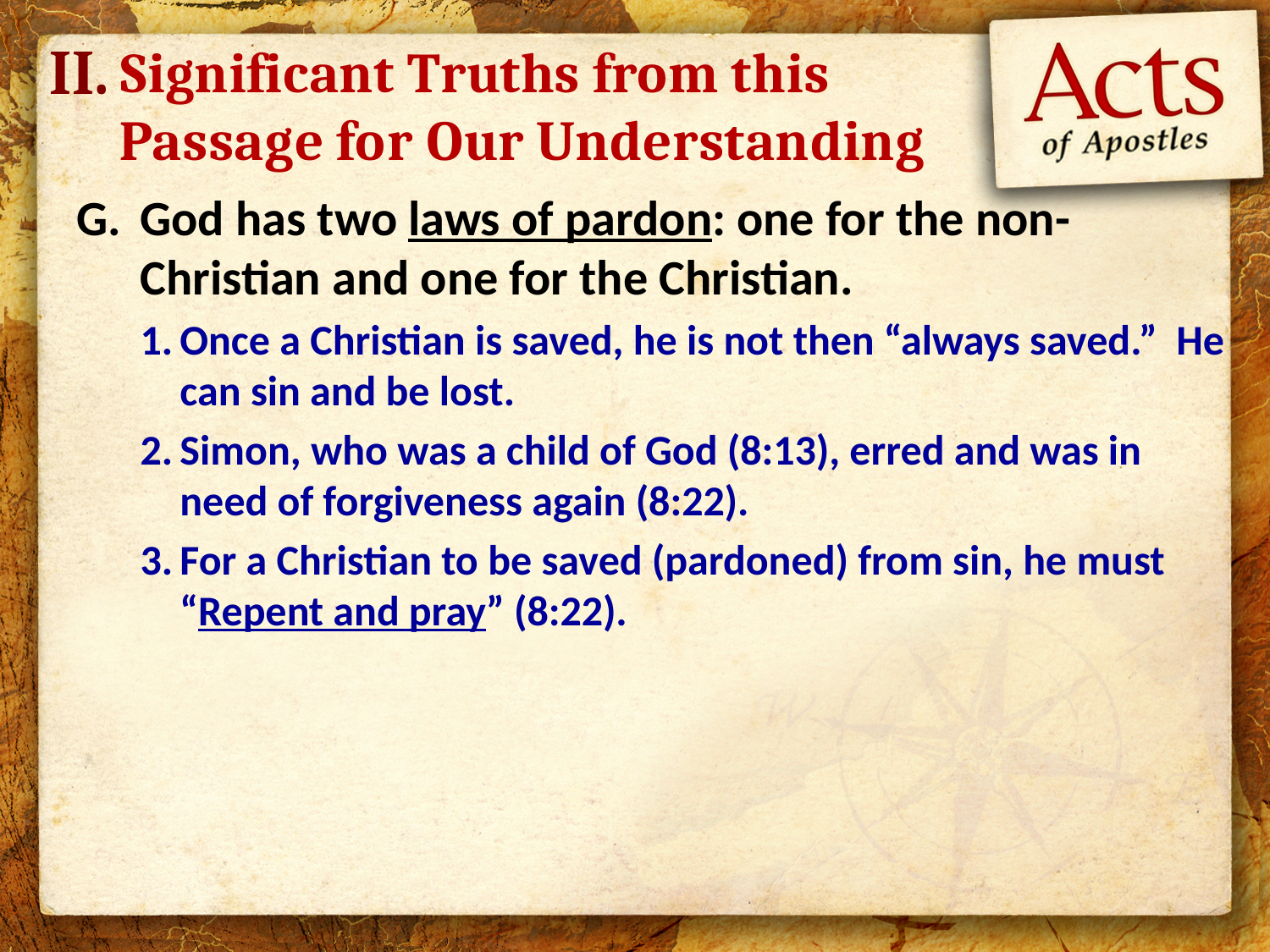

II.
Significant Truths from this Passage for Our Understanding
God has two laws of pardon: one for the non-Christian and one for the Christian.
Once a Christian is saved, he is not then “always saved.”  He can sin and be lost.
Simon, who was a child of God (8:13), erred and was in need of forgiveness again (8:22).
For a Christian to be saved (pardoned) from sin, he must “Repent and pray” (8:22).